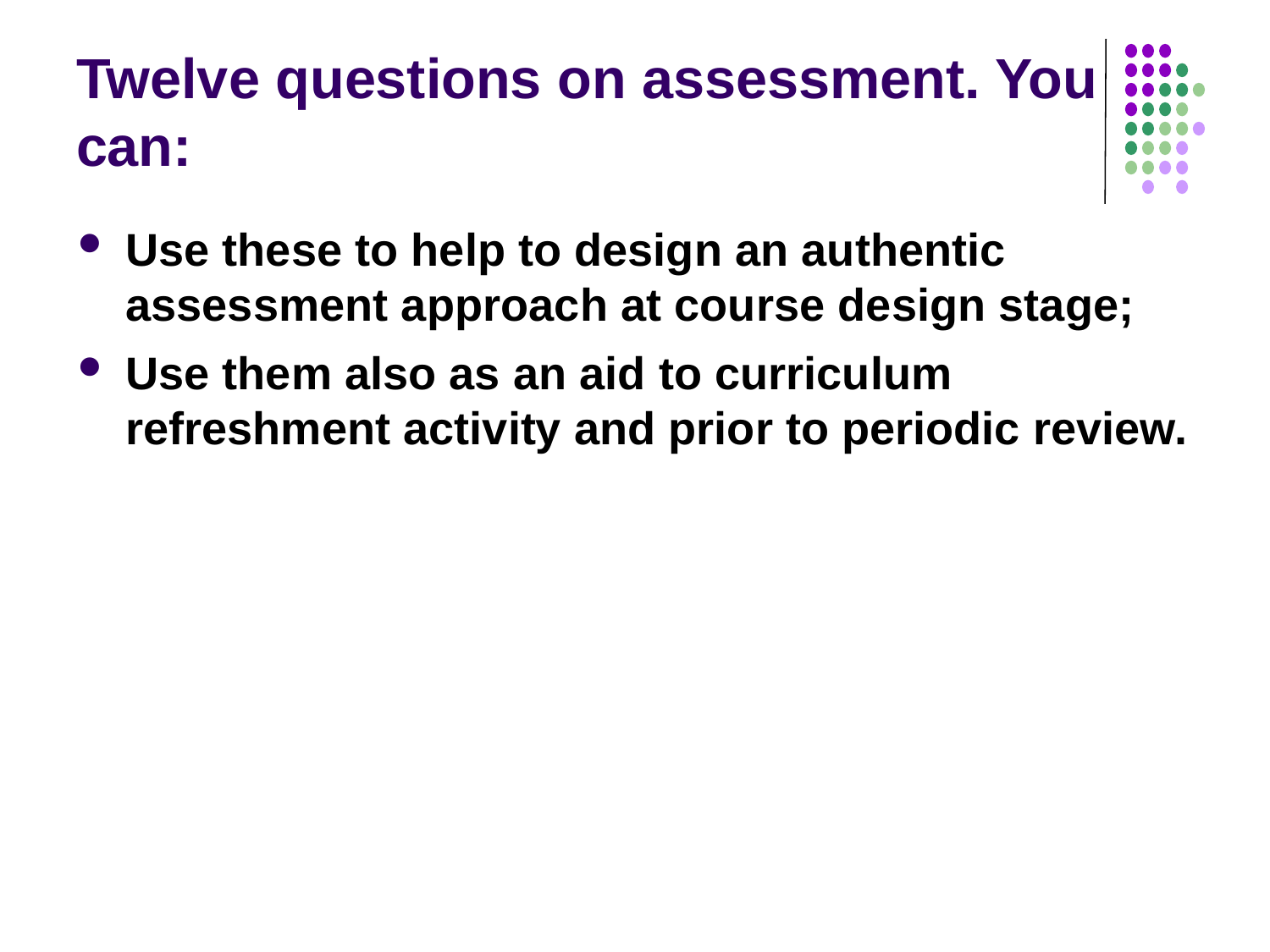

# Twelve questions on assessment. You can:
Use these to help to design an authentic assessment approach at course design stage;
Use them also as an aid to curriculum refreshment activity and prior to periodic review.